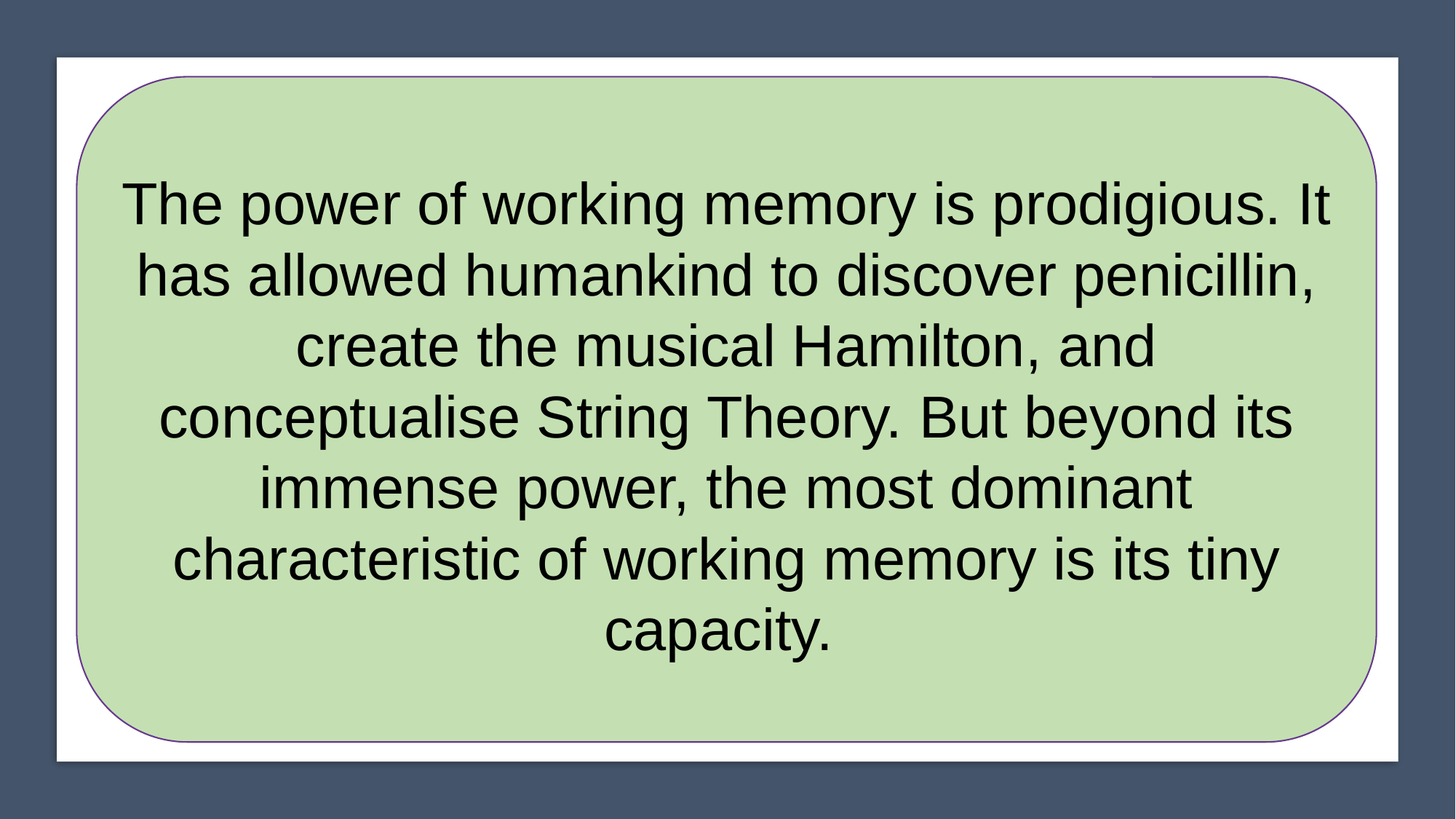

The power of working memory is prodigious. It has allowed humankind to discover penicillin, create the musical Hamilton, and conceptualise String Theory. But beyond its immense power, the most dominant characteristic of working memory is its tiny capacity.